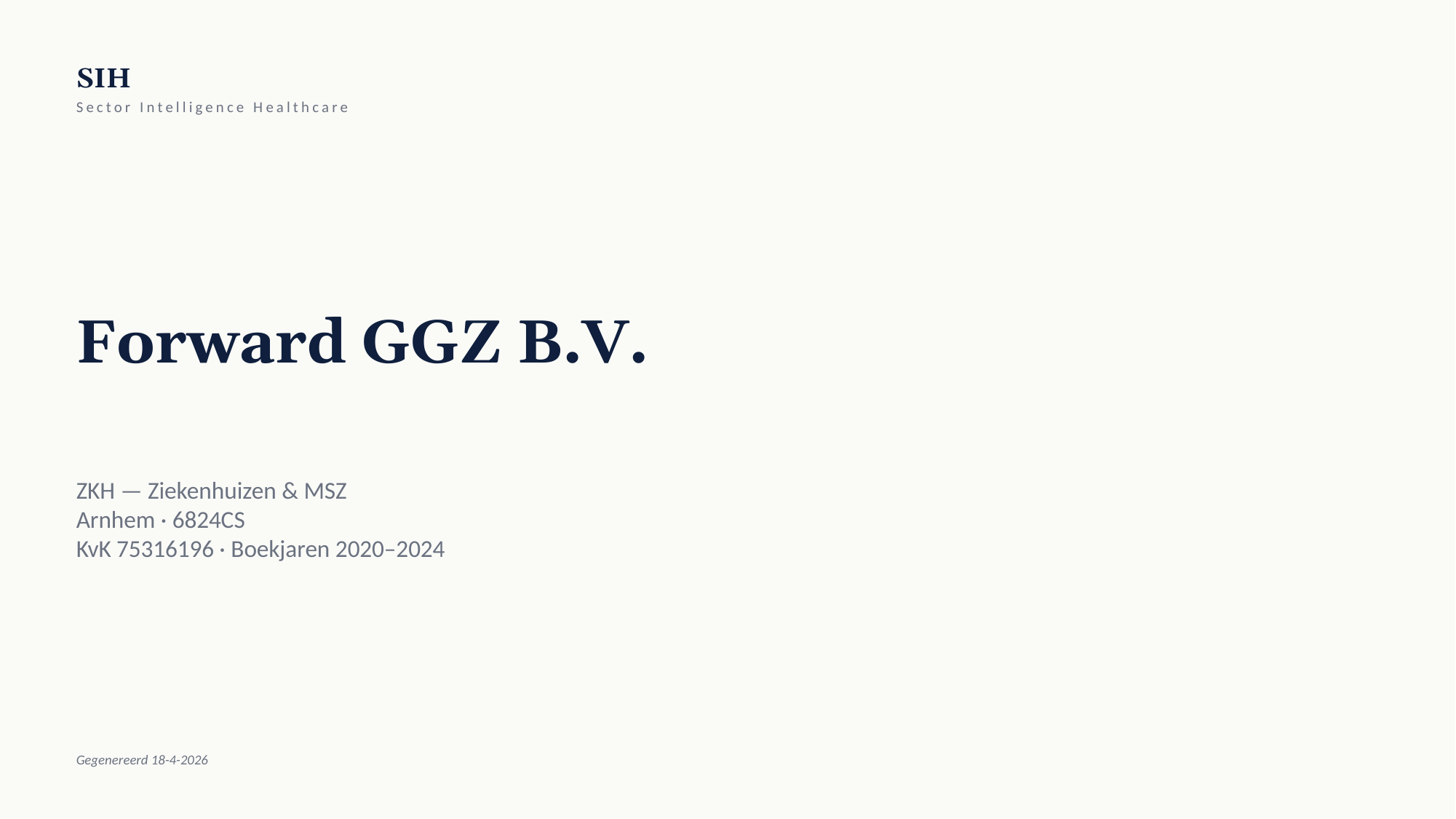

SIH
Sector Intelligence Healthcare
Forward GGZ B.V.
ZKH — Ziekenhuizen & MSZ
Arnhem · 6824CS
KvK 75316196 · Boekjaren 2020–2024
Gegenereerd 18-4-2026